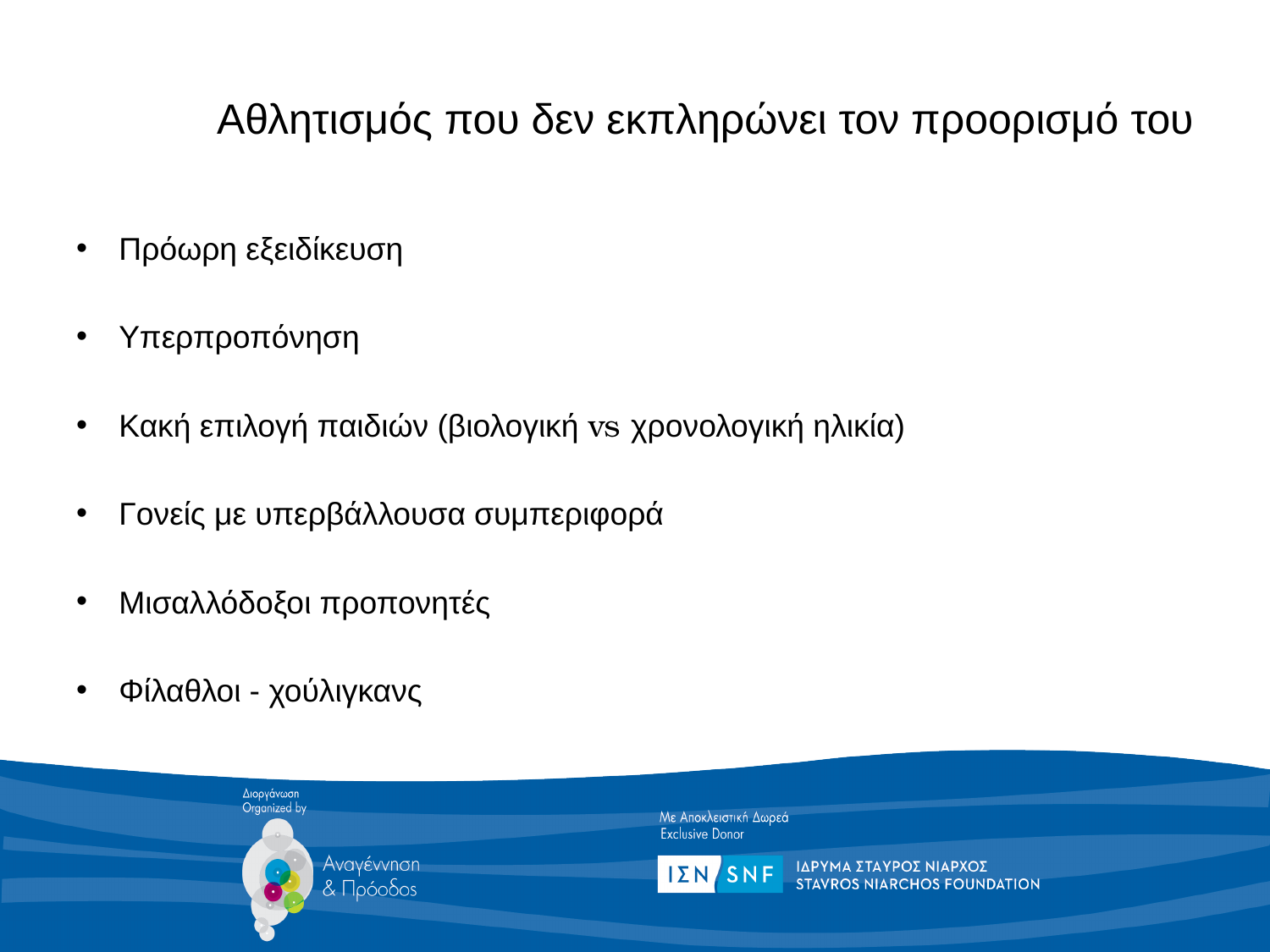

# Αθλητισμός που δεν εκπληρώνει τον προορισμό του
Πρόωρη εξειδίκευση

Υπερπροπόνηση

Κακή επιλογή παιδιών (βιολογική vs χρονολογική ηλικία)

Γονείς με υπερβάλλουσα συμπεριφορά

Μισαλλόδοξοι προπονητές

Φίλαθλοι - χούλιγκανς